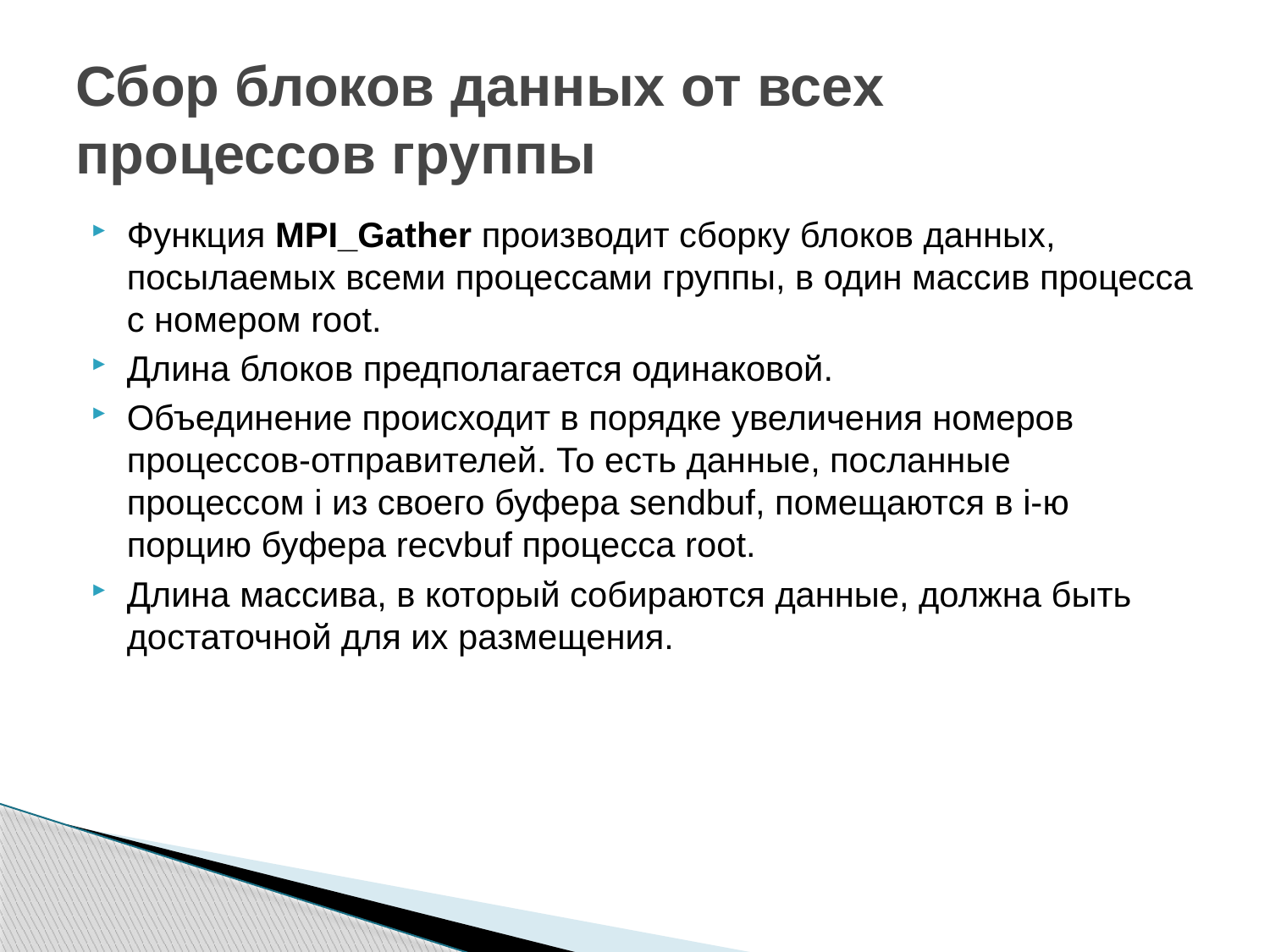

# Сбор блоков данных от всех процессов группы
Функция MPI_Gather производит сборку блоков данных, посылаемых всеми процессами группы, в один массив процесса с номером root.
Длина блоков предполагается одинаковой.
Объединение происходит в порядке увеличения номеров процессов-отправителей. То есть данные, посланные процессом i из своего буфера sendbuf, помещаются в i-ю порцию буфера recvbuf процесса root.
Длина массива, в который собираются данные, должна быть достаточной для их размещения.